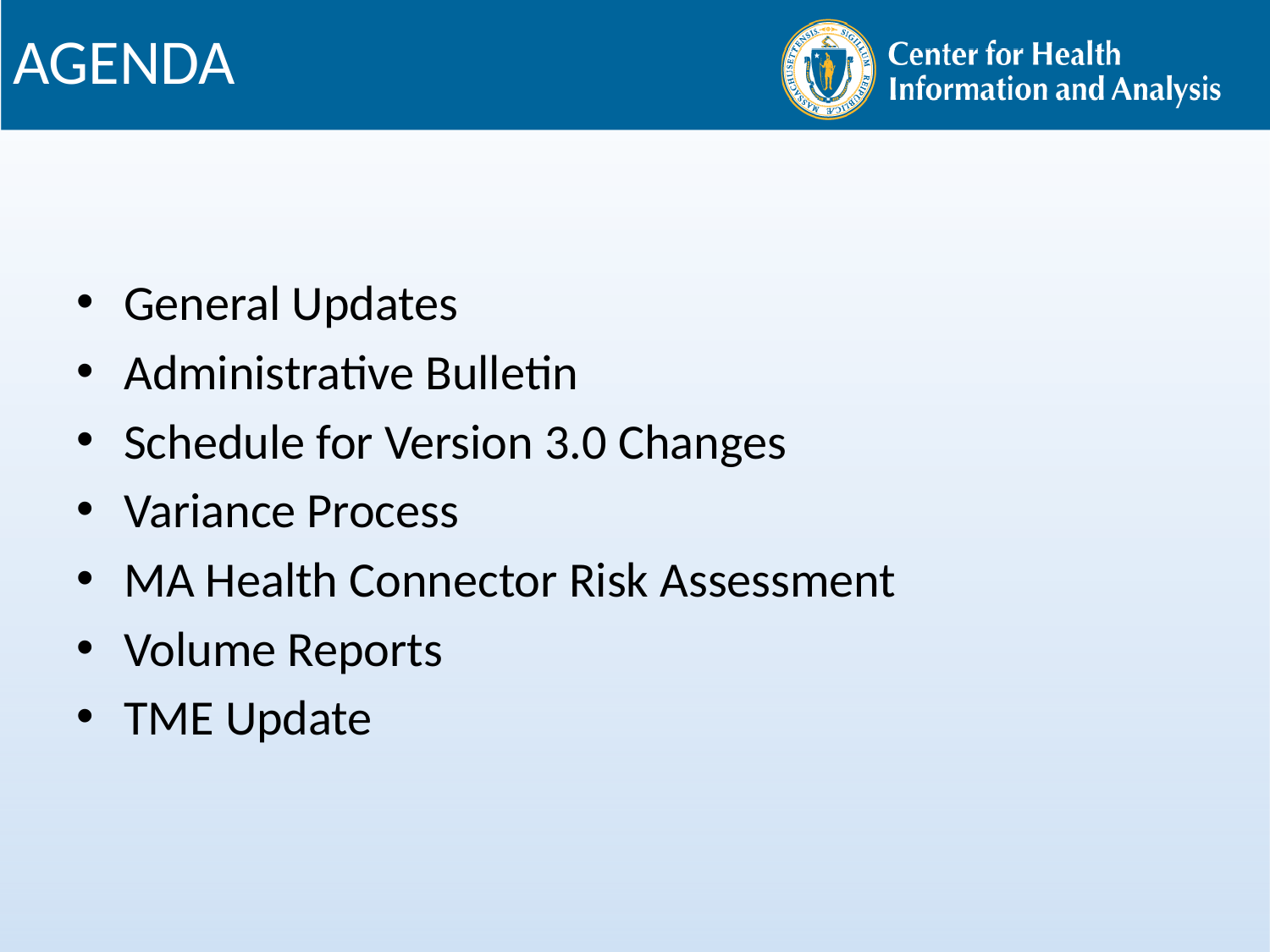

# AGENDA
General Updates
Administrative Bulletin
Schedule for Version 3.0 Changes
Variance Process
MA Health Connector Risk Assessment
Volume Reports
TME Update